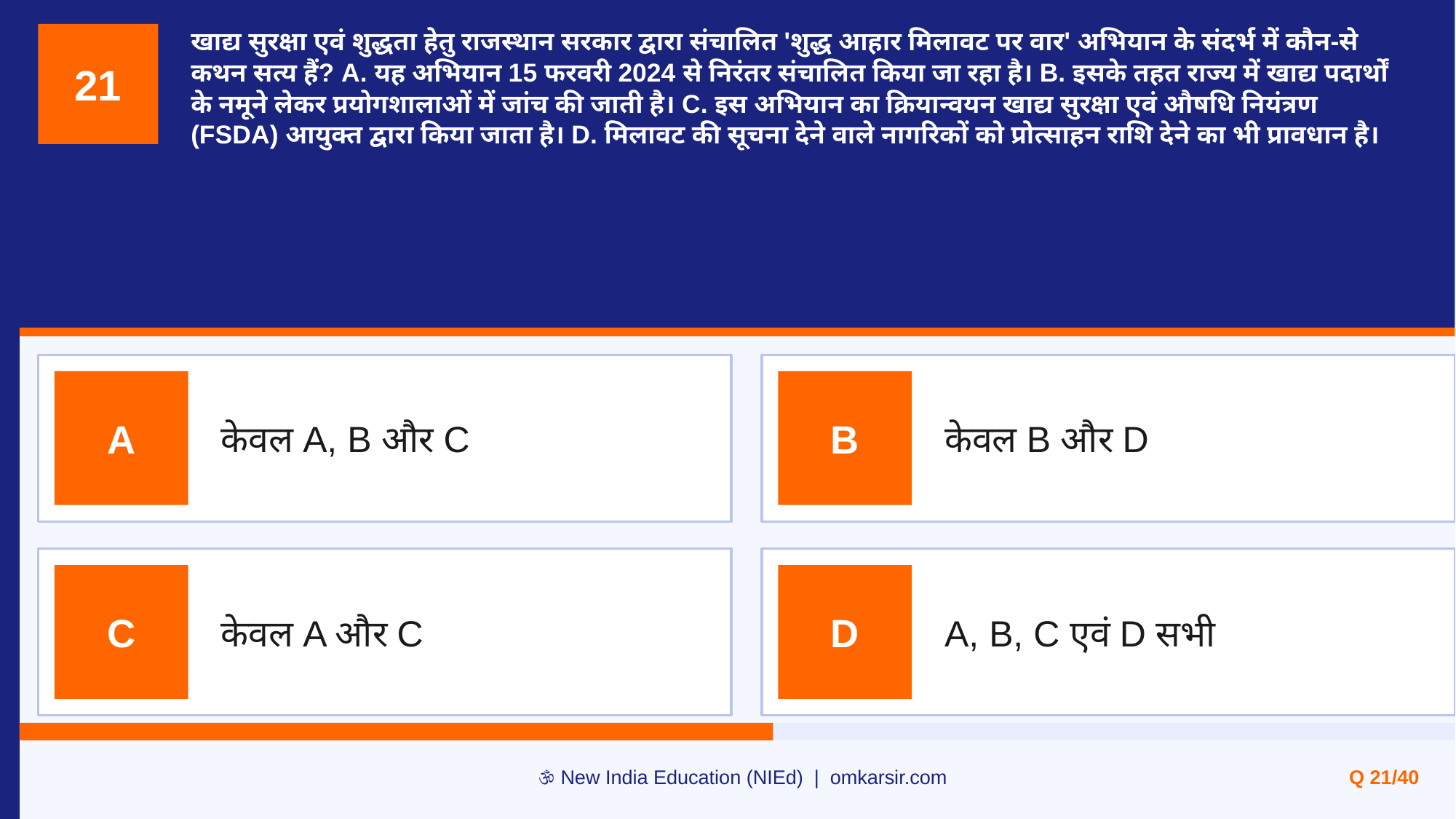

खाद्य सुरक्षा एवं शुद्धता हेतु राजस्थान सरकार द्वारा संचालित 'शुद्ध आहार मिलावट पर वार' अभियान के संदर्भ में कौन-से कथन सत्य हैं? A. यह अभियान 15 फरवरी 2024 से निरंतर संचालित किया जा रहा है। B. इसके तहत राज्य में खाद्य पदार्थों के नमूने लेकर प्रयोगशालाओं में जांच की जाती है। C. इस अभियान का क्रियान्वयन खाद्य सुरक्षा एवं औषधि नियंत्रण (FSDA) आयुक्त द्वारा किया जाता है। D. मिलावट की सूचना देने वाले नागरिकों को प्रोत्साहन राशि देने का भी प्रावधान है।
21

केवल A, B और C
केवल B और D
A
B

केवल A और C
A, B, C एवं D सभी
C
D

🕉️ New India Education (NIEd)  |  omkarsir.com
Q 21/40